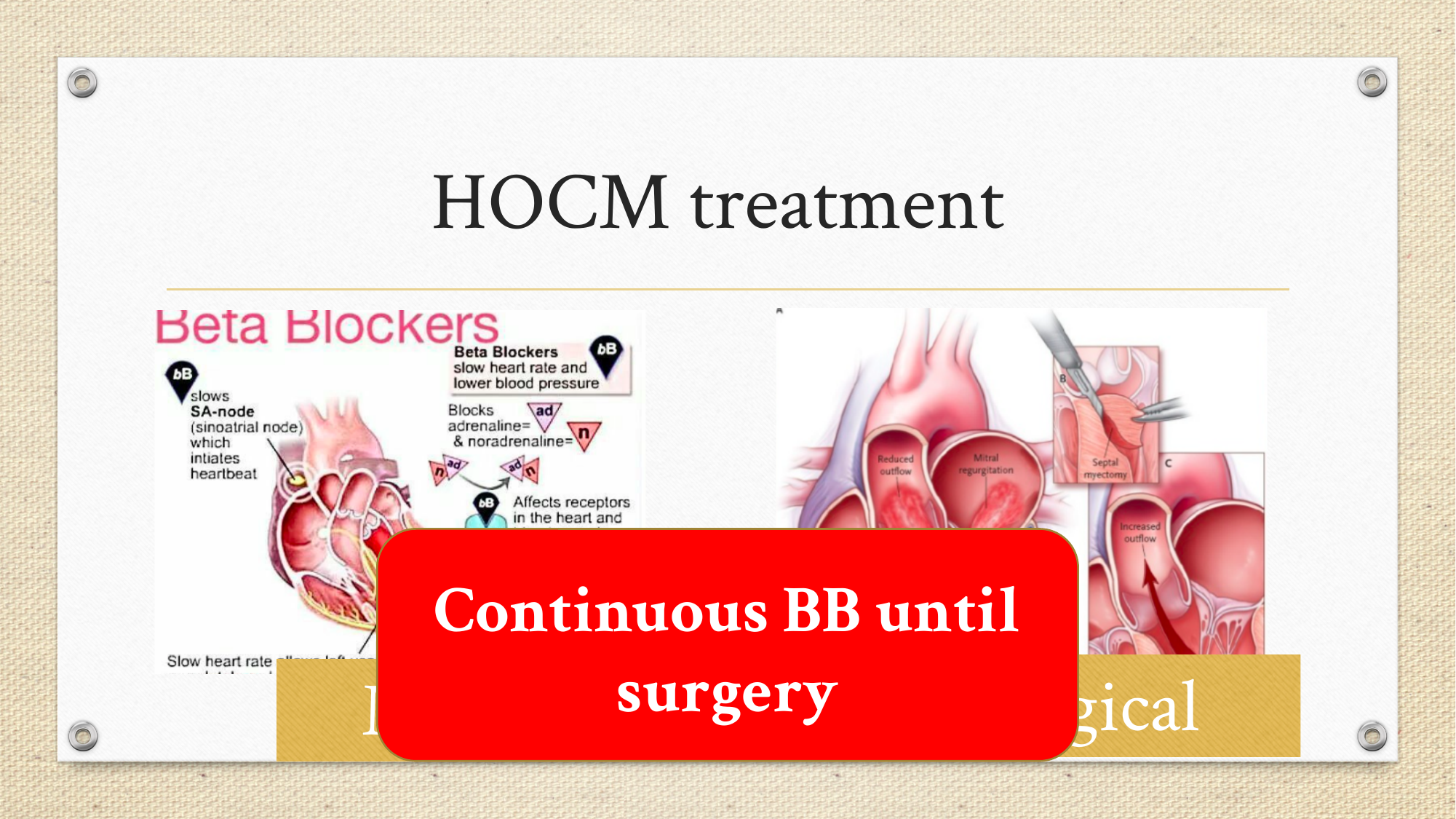

# HOCM treatment
Medical
Surgical
Continuous BB until surgery